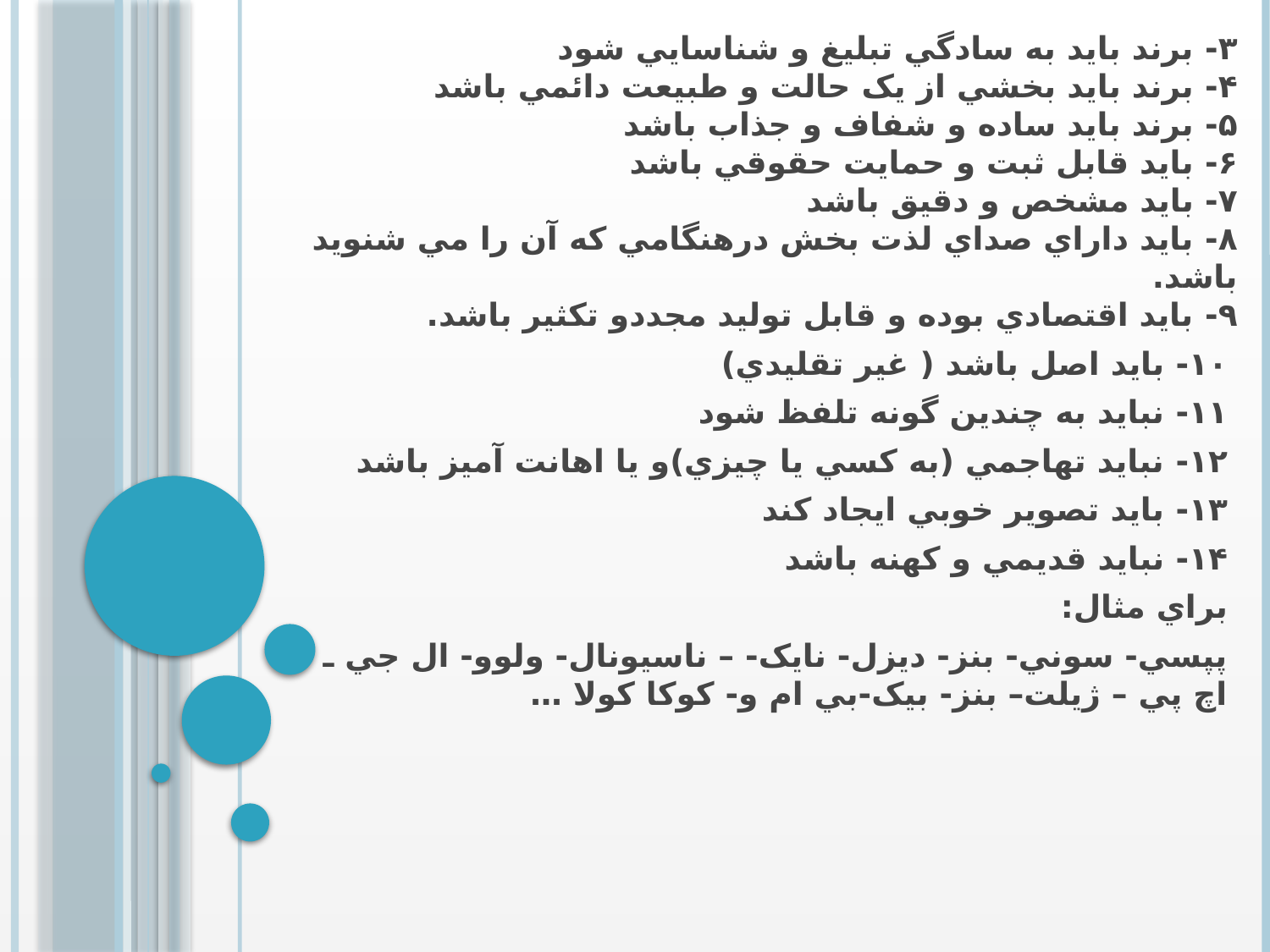

# ۳- برند بايد به سادگي تبليغ و شناسايي شود ۴- برند بايد بخشي از يک حالت و طبيعت دائمي باشد ۵- برند بايد ساده و شفاف و جذاب باشد ۶- بايد قابل ثبت و حمايت حقوقي باشد ۷- بايد مشخص و دقيق باشد ۸- بايد داراي صداي لذت بخش درهنگامي که آن را مي شنويد باشد. ۹- بايد اقتصادي بوده و قابل توليد مجددو تکثير باشد.
۱۰- بايد اصل باشد ( غير تقليدي)
۱۱- نبايد به چندين گونه تلفظ شود
۱۲- نبايد تهاجمي (به کسي يا چيزي)و يا اهانت آميز باشد
۱۳- بايد تصوير خوبي ايجاد کند
۱۴- نبايد قديمي و کهنه باشد
براي مثال:
پپسي- سوني- بنز- ديزل- نايک- – ناسيونال- ولوو- ال جي ـ اچ پي – ژيلت– بنز- بيک-بي ام و- کوکا کولا …